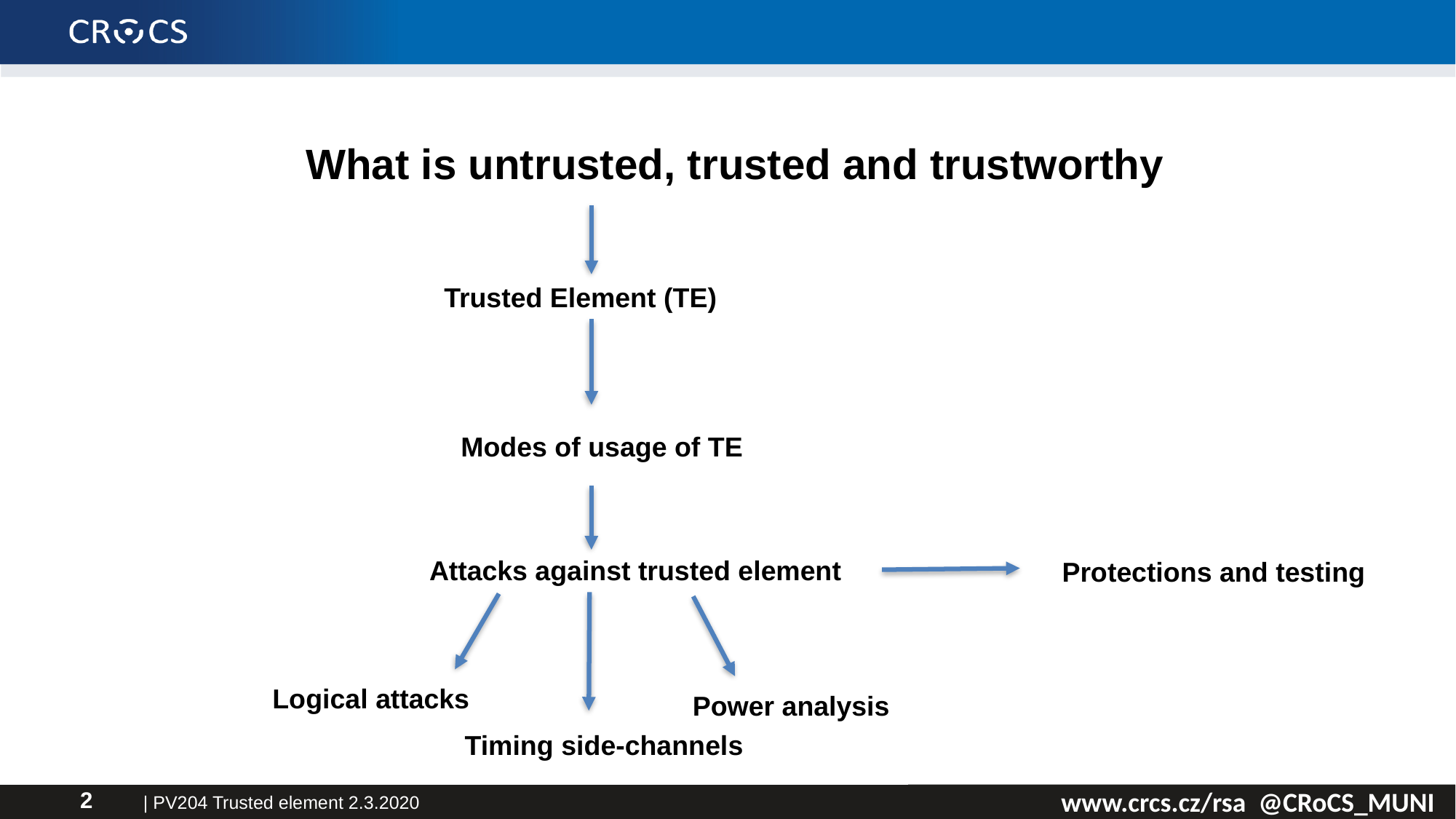

What is untrusted, trusted and trustworthy
Trusted Element (TE)
Modes of usage of TE
Attacks against trusted element
Protections and testing
Logical attacks
Power analysis
Timing side-channels
| PV204 Trusted element 2.3.2020
2